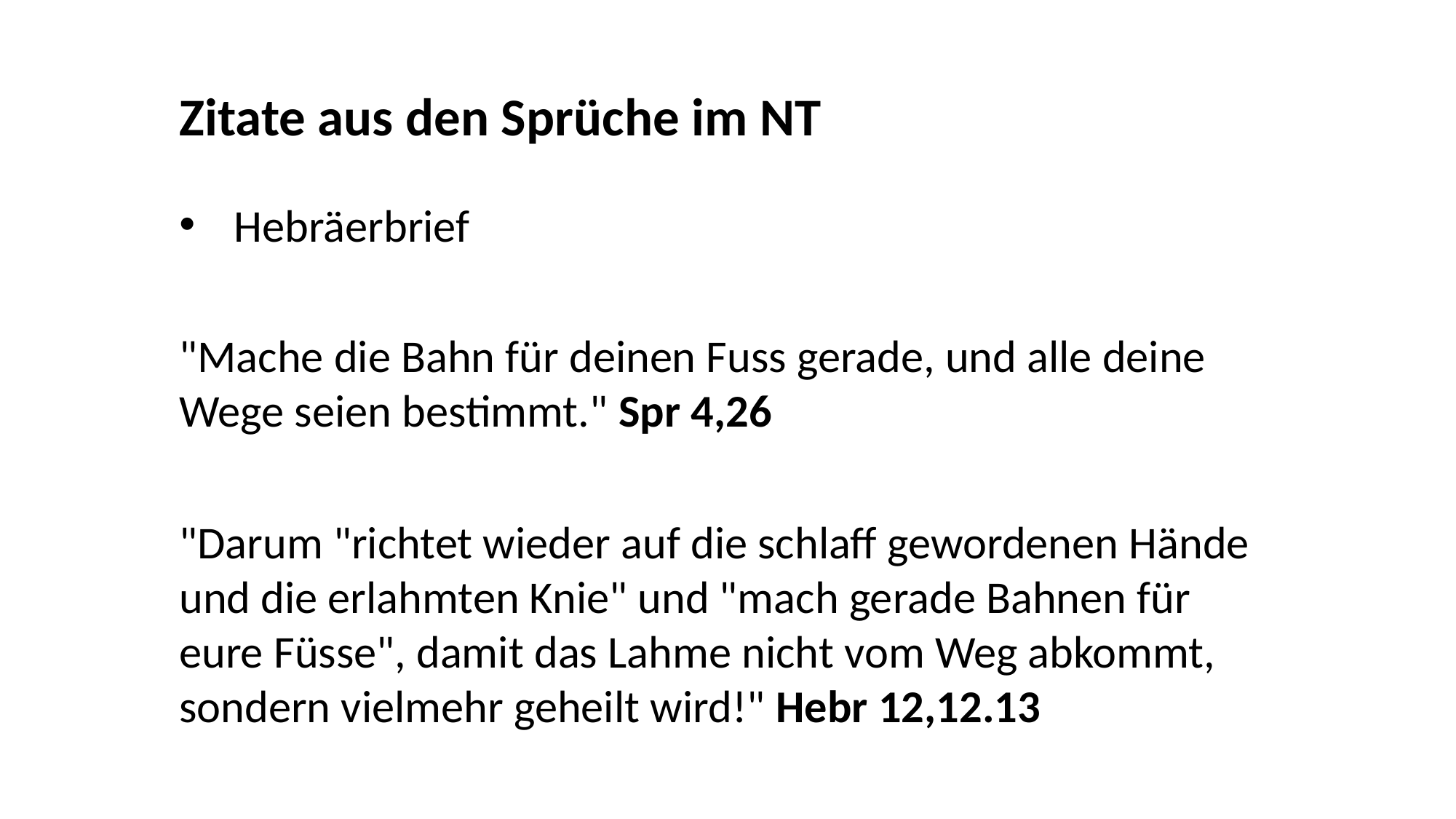

Zitate aus den Sprüche im NT
Hebräerbrief
"Mache die Bahn für deinen Fuss gerade, und alle deine Wege seien bestimmt." Spr 4,26
"Darum "richtet wieder auf die schlaff gewordenen Hände und die erlahmten Knie" und "mach gerade Bahnen für eure Füsse", damit das Lahme nicht vom Weg abkommt, sondern vielmehr geheilt wird!" Hebr 12,12.13